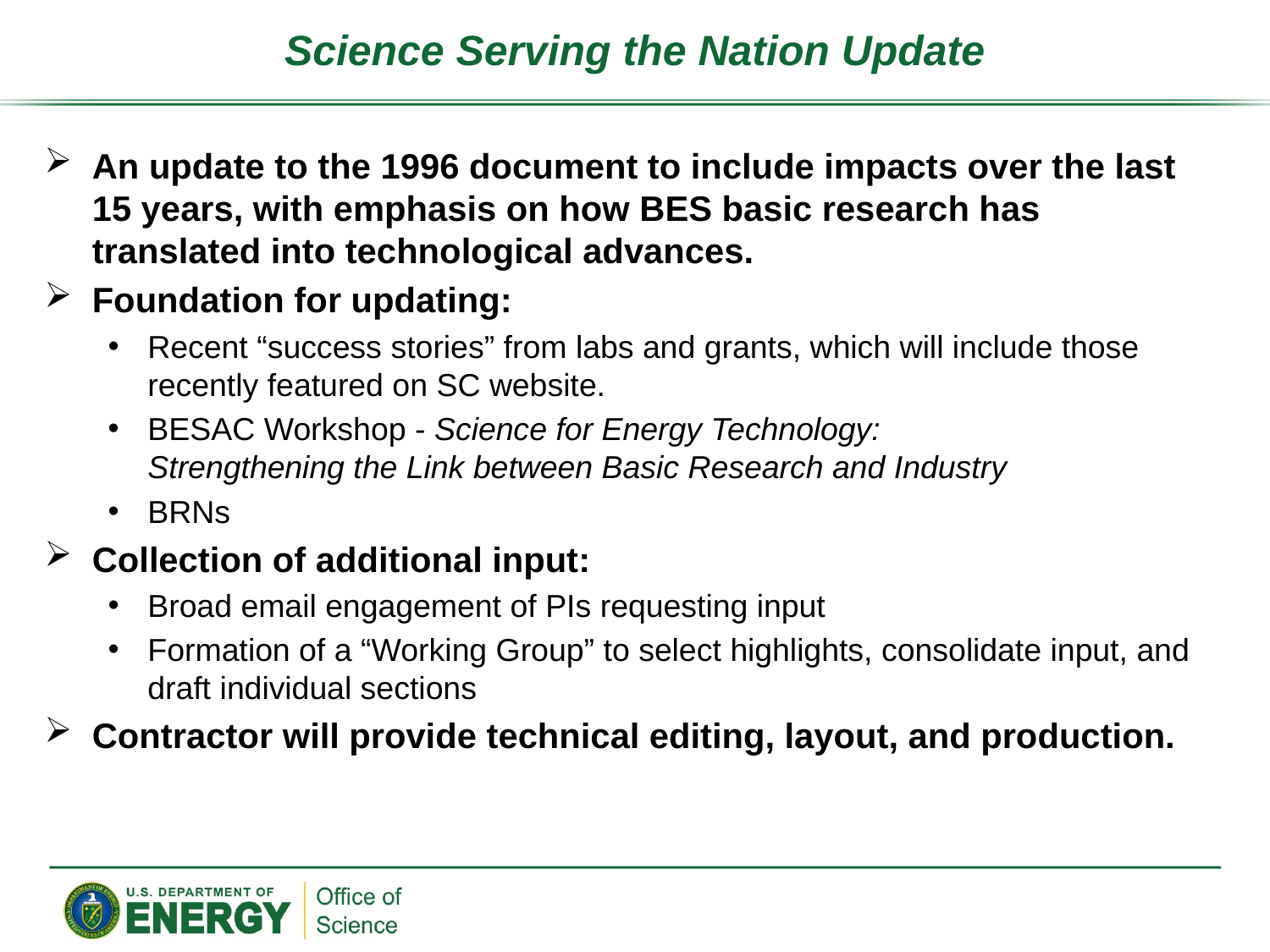

# Science Serving the Nation Update
An update to the 1996 document to include impacts over the last 15 years, with emphasis on how BES basic research has translated into technological advances.
Foundation for updating:
Recent “success stories” from labs and grants, which will include those recently featured on SC website.
BESAC Workshop - Science for Energy Technology:
Strengthening the Link between Basic Research and Industry
BRNs
Collection of additional input:
Broad email engagement of PIs requesting input
Formation of a “Working Group” to select highlights, consolidate input, and draft individual sections
Contractor will provide technical editing, layout, and production.